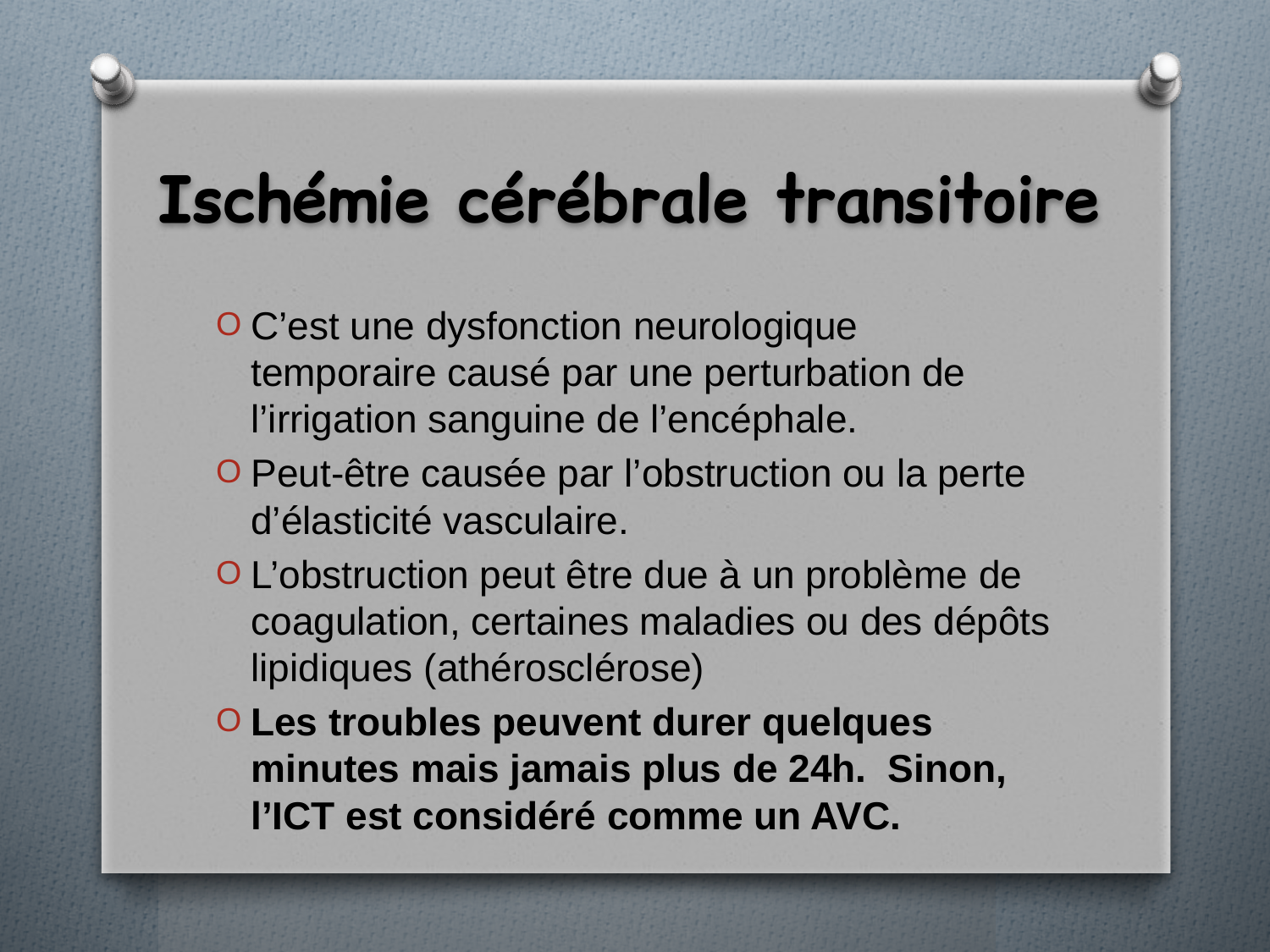

# Ischémie cérébrale transitoire
C’est une dysfonction neurologique temporaire causé par une perturbation de l’irrigation sanguine de l’encéphale.
Peut-être causée par l’obstruction ou la perte d’élasticité vasculaire.
L’obstruction peut être due à un problème de coagulation, certaines maladies ou des dépôts lipidiques (athérosclérose)
Les troubles peuvent durer quelques minutes mais jamais plus de 24h.  Sinon, l’ICT est considéré comme un AVC.